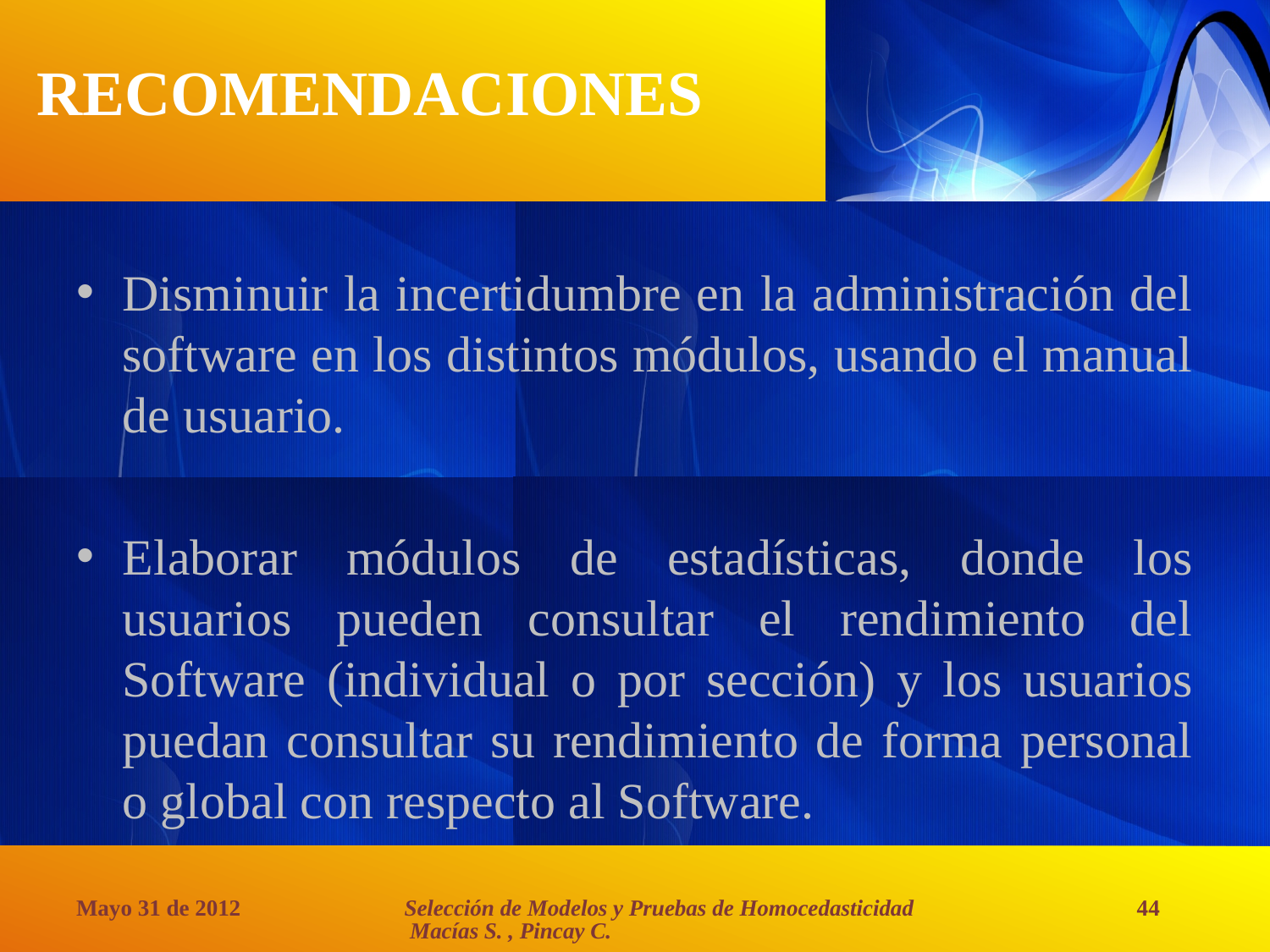

# RECOMENDACIONES
Disminuir la incertidumbre en la administración del software en los distintos módulos, usando el manual de usuario.

Elaborar módulos de estadísticas, donde los usuarios pueden consultar el rendimiento del Software (individual o por sección) y los usuarios puedan consultar su rendimiento de forma personal o global con respecto al Software.
Selección de Modelos y Pruebas de Homocedasticidad Macías S. , Pincay C.
Mayo 31 de 2012
44